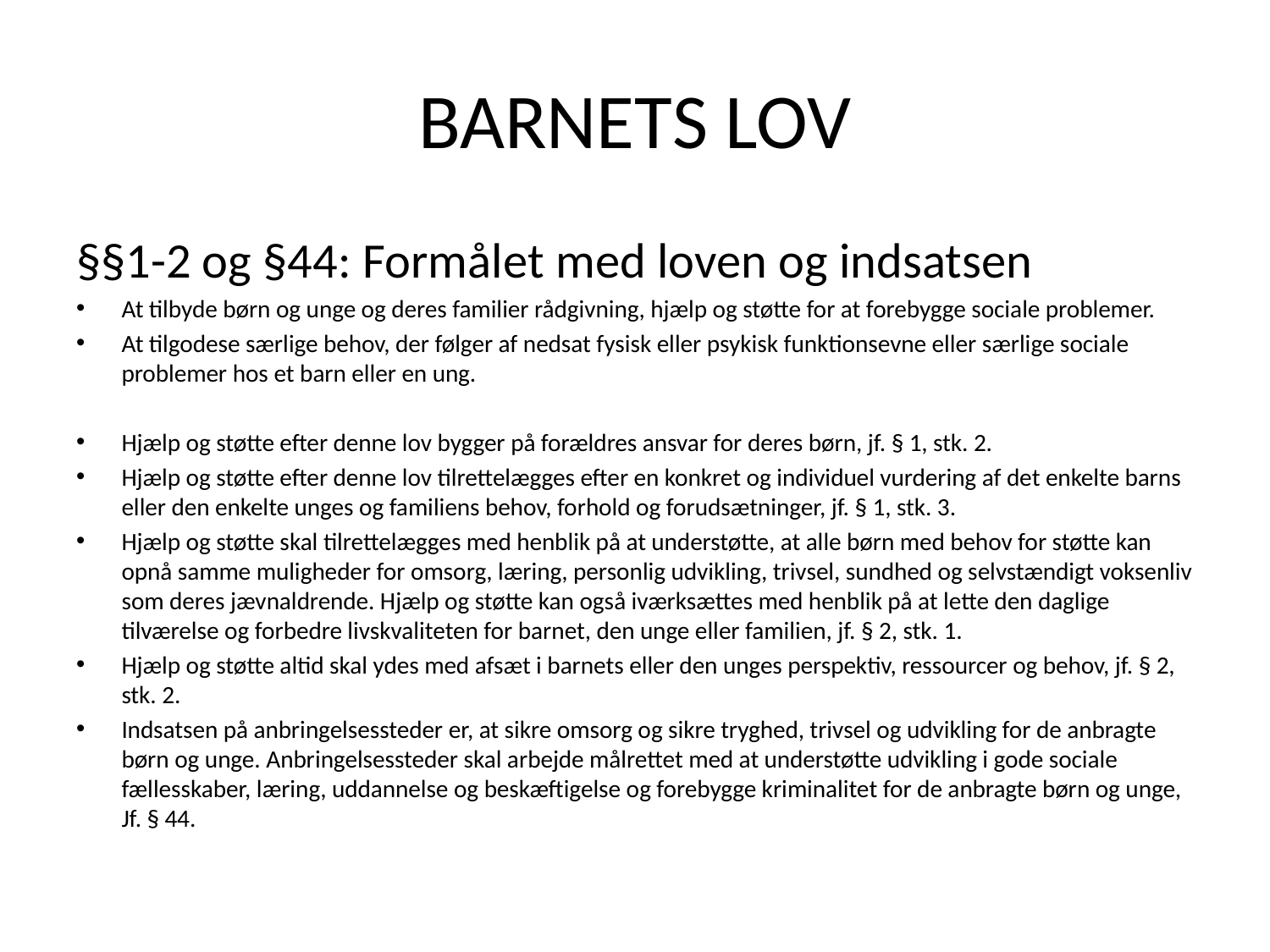

# BARNETS LOV
§§1-2 og §44: Formålet med loven og indsatsen
At tilbyde børn og unge og deres familier rådgivning, hjælp og støtte for at forebygge sociale problemer.
At tilgodese særlige behov, der følger af nedsat fysisk eller psykisk funktionsevne eller særlige sociale problemer hos et barn eller en ung.

Hjælp og støtte efter denne lov bygger på forældres ansvar for deres børn, jf. § 1, stk. 2.
Hjælp og støtte efter denne lov tilrettelægges efter en konkret og individuel vurdering af det enkelte barns eller den enkelte unges og familiens behov, forhold og forudsætninger, jf. § 1, stk. 3.
Hjælp og støtte skal tilrettelægges med henblik på at understøtte, at alle børn med behov for støtte kan opnå samme muligheder for omsorg, læring, personlig udvikling, trivsel, sundhed og selvstændigt voksenliv som deres jævnaldrende. Hjælp og støtte kan også iværksættes med henblik på at lette den daglige tilværelse og forbedre livskvaliteten for barnet, den unge eller familien, jf. § 2, stk. 1.
Hjælp og støtte altid skal ydes med afsæt i barnets eller den unges perspektiv, ressourcer og behov, jf. § 2, stk. 2.
Indsatsen på anbringelsessteder er, at sikre omsorg og sikre tryghed, trivsel og udvikling for de anbragte børn og unge. Anbringelsessteder skal arbejde målrettet med at understøtte udvikling i gode sociale fællesskaber, læring, uddannelse og beskæftigelse og forebygge kriminalitet for de anbragte børn og unge, Jf. § 44.